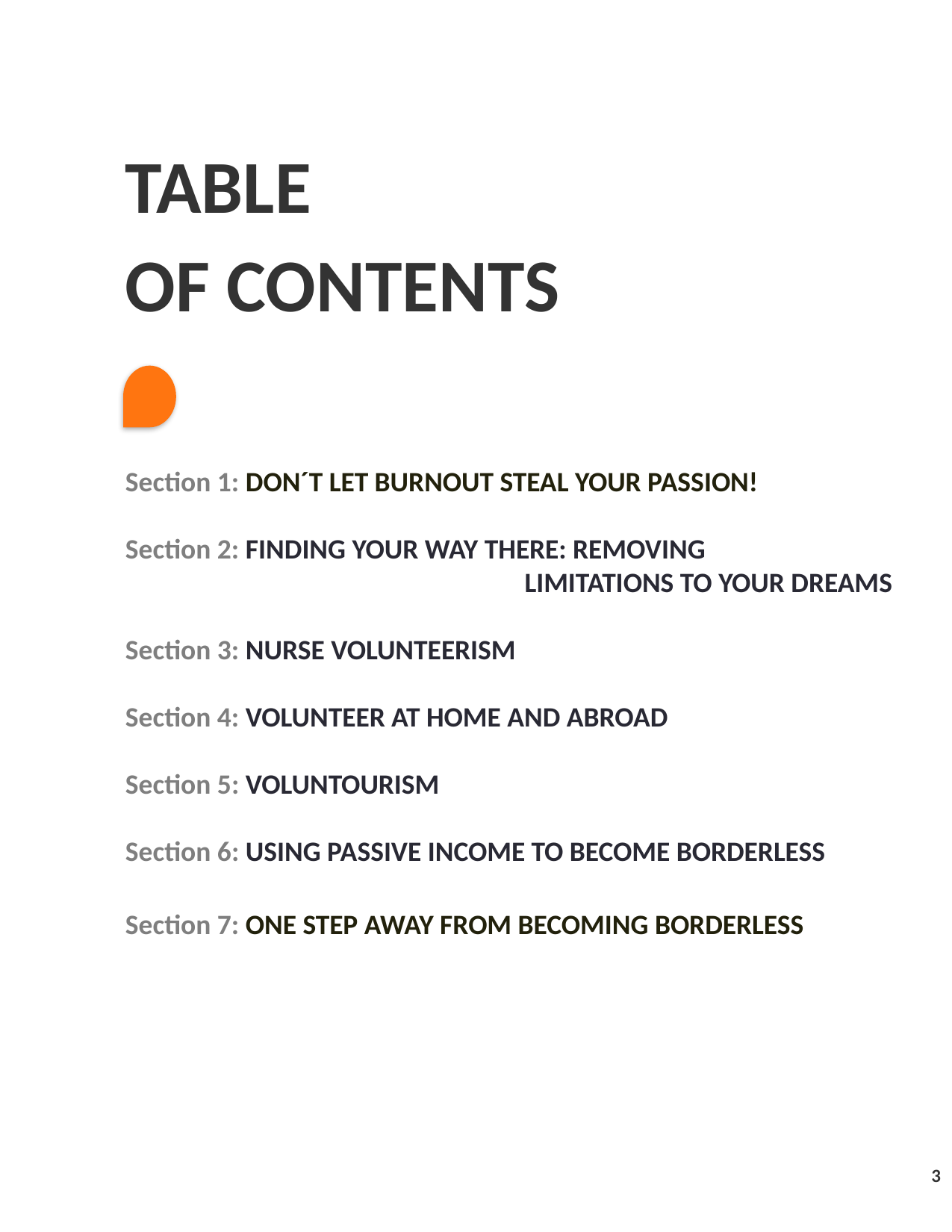

TABLE
OF CONTENTS

Section 1: DON´T LET BURNOUT STEAL YOUR PASSION!

Section 2: FINDING YOUR WAY THERE: REMOVING 					          LIMITATIONS TO YOUR DREAMS

Section 3: NURSE VOLUNTEERISM

Section 4: VOLUNTEER AT HOME AND ABROAD

Section 5: VOLUNTOURISM

Section 6: USING PASSIVE INCOME TO BECOME BORDERLESS
Section 7: ONE STEP AWAY FROM BECOMING BORDERLESS

3